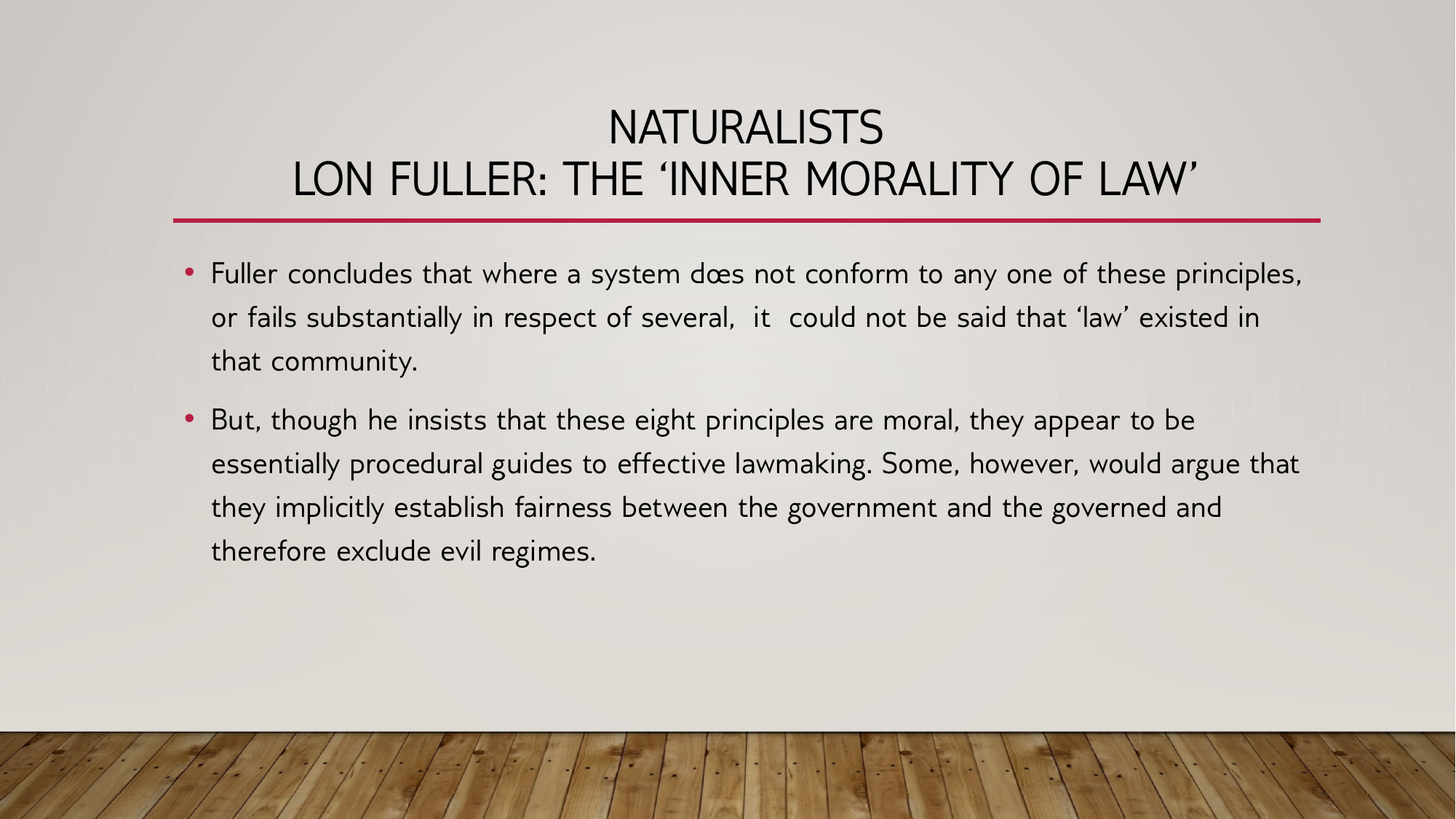

# naturalists Lon Fuller: the ‘inner morality of law’
Fuller concludes that where a system does not conform to any one of these principles, or fails substantially in respect of several,  it  could not be said that ‘law’ existed in that community.
But, though he insists that these eight principles are moral, they appear to be essentially procedural guides to effective lawmaking. Some, however, would argue that they implicitly establish fairness between the government and the governed and therefore exclude evil regimes.